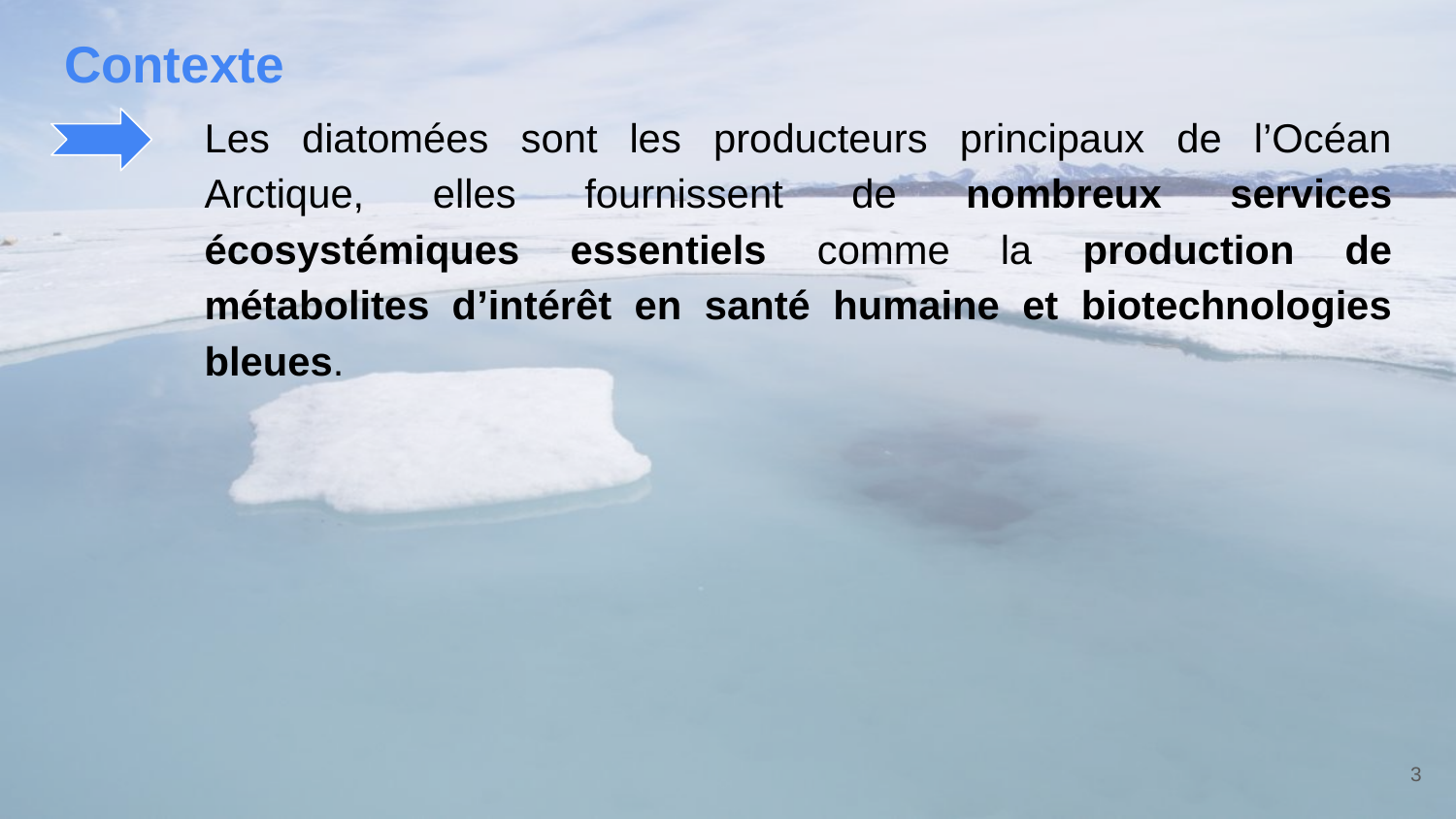

Contexte
# Les diatomées sont les producteurs principaux de l’Océan Arctique, elles fournissent de nombreux services écosystémiques essentiels comme la production de métabolites d’intérêt en santé humaine et biotechnologies bleues.

3